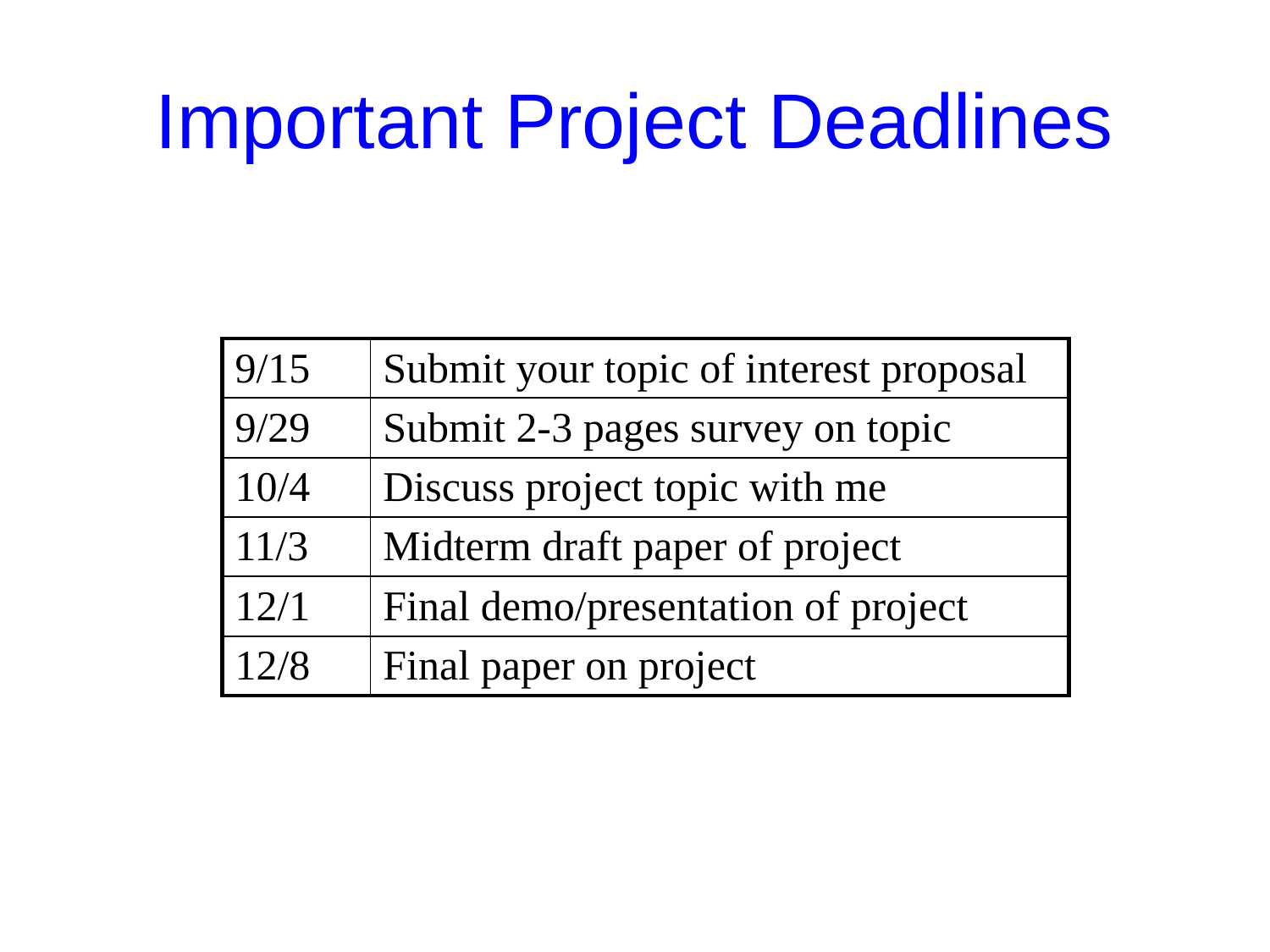

# Important Project Deadlines

| 9/15 | Submit your topic of interest proposal |
| --- | --- |
| 9/29 | Submit 2-3 pages survey on topic |
| 10/4 | Discuss project topic with me |
| 11/3 | Midterm draft paper of project |
| 12/1 | Final demo/presentation of project |
| 12/8 | Final paper on project |